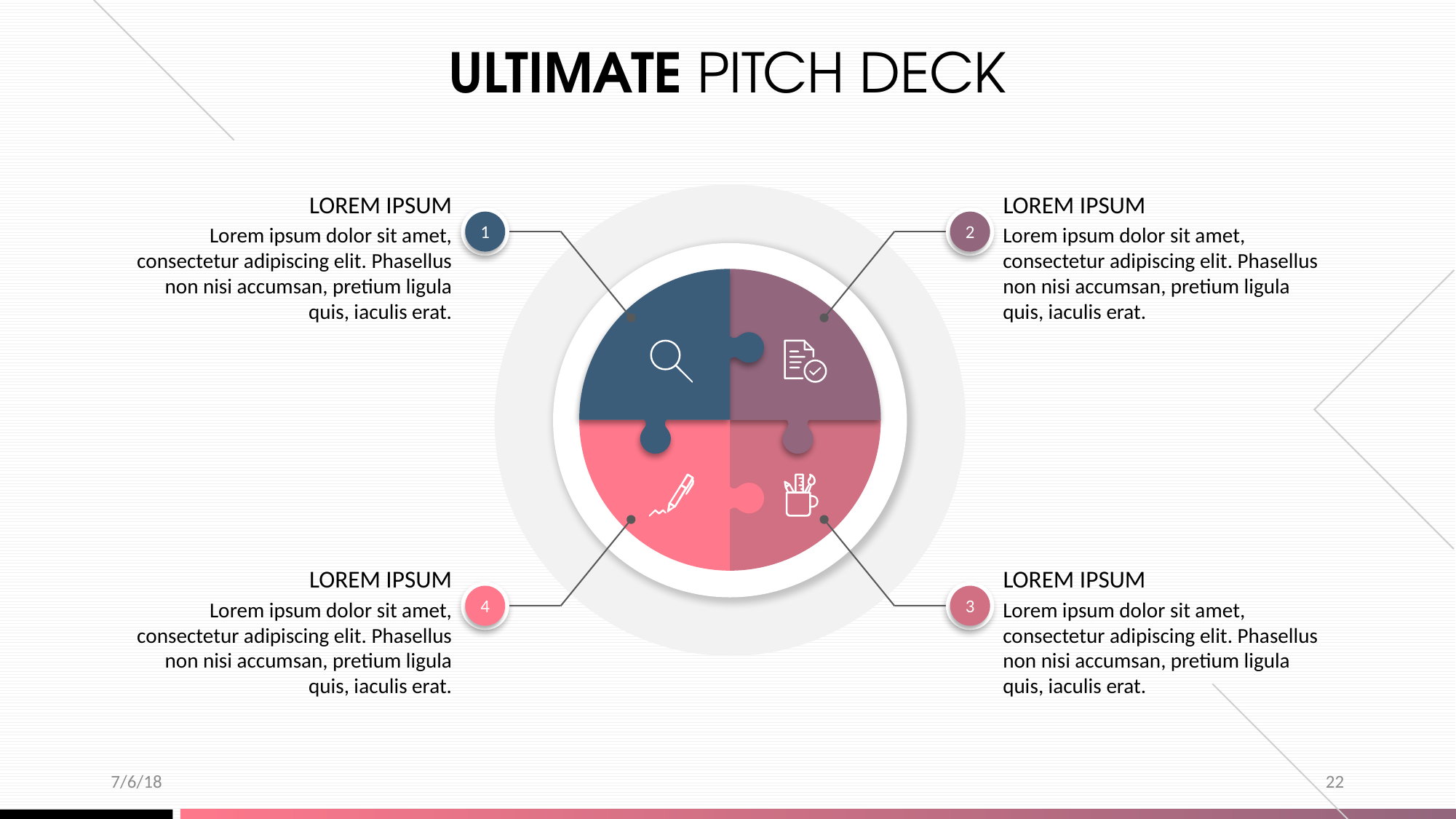

ULTIMATE PITCH DECK

1

2

4

3
LOREM IPSUM
Lorem ipsum dolor sit amet, consectetur adipiscing elit. Phasellus non nisi accumsan, pretium ligula quis, iaculis erat.
LOREM IPSUM
Lorem ipsum dolor sit amet, consectetur adipiscing elit. Phasellus non nisi accumsan, pretium ligula quis, iaculis erat.
LOREM IPSUM
Lorem ipsum dolor sit amet, consectetur adipiscing elit. Phasellus non nisi accumsan, pretium ligula quis, iaculis erat.
LOREM IPSUM
Lorem ipsum dolor sit amet, consectetur adipiscing elit. Phasellus non nisi accumsan, pretium ligula quis, iaculis erat.
7/6/18
22